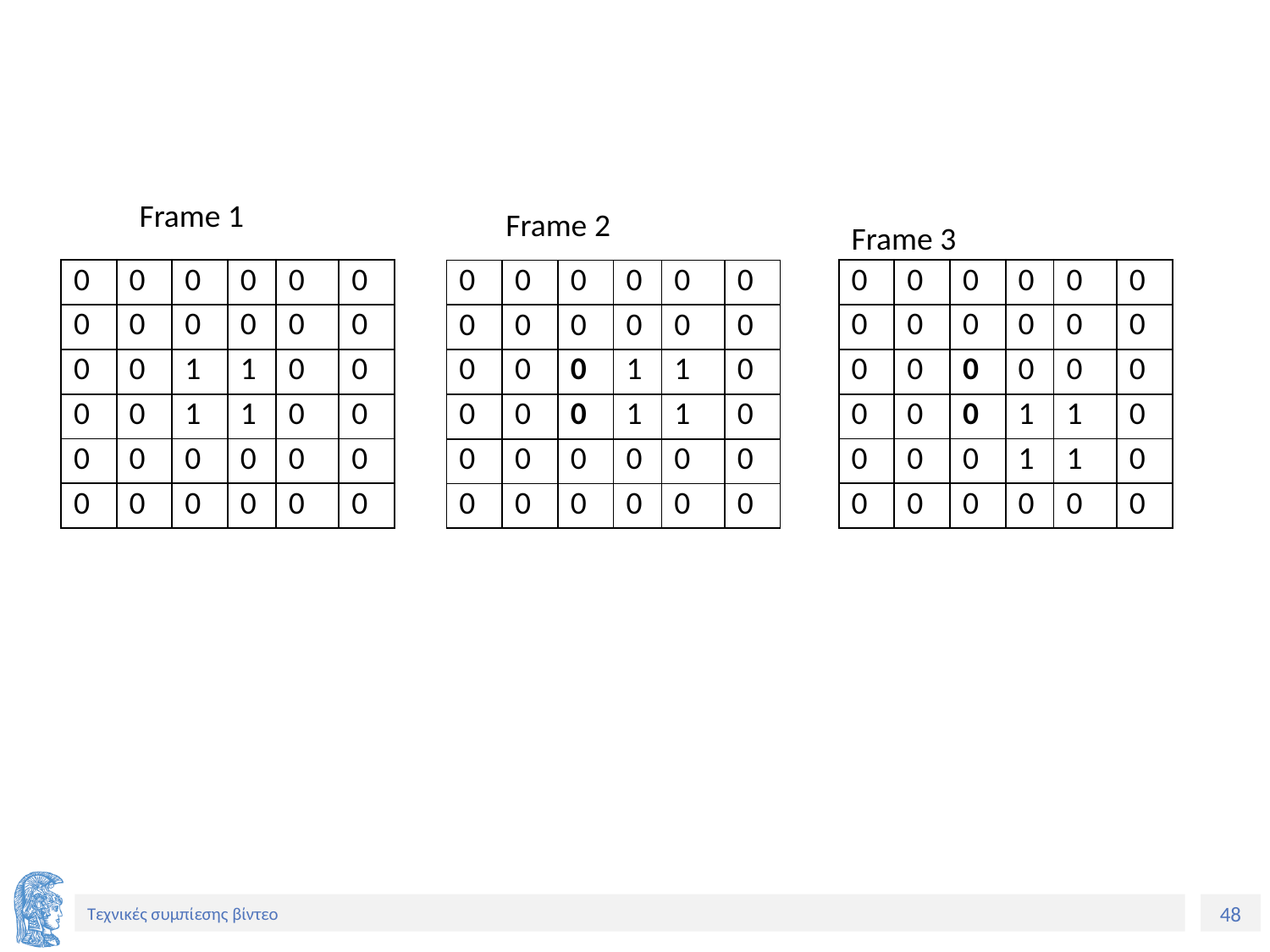

#
Frame 1
Frame 2
Frame 3
| 0 | 0 | 0 | 0 | 0 | 0 |
| --- | --- | --- | --- | --- | --- |
| 0 | 0 | 0 | 0 | 0 | 0 |
| 0 | 0 | 1 | 1 | 0 | 0 |
| 0 | 0 | 1 | 1 | 0 | 0 |
| 0 | 0 | 0 | 0 | 0 | 0 |
| 0 | 0 | 0 | 0 | 0 | 0 |
| 0 | 0 | 0 | 0 | 0 | 0 |
| --- | --- | --- | --- | --- | --- |
| 0 | 0 | 0 | 0 | 0 | 0 |
| 0 | 0 | 0 | 0 | 0 | 0 |
| 0 | 0 | 0 | 1 | 1 | 0 |
| 0 | 0 | 0 | 1 | 1 | 0 |
| 0 | 0 | 0 | 0 | 0 | 0 |
| 0 | 0 | 0 | 0 | 0 | 0 |
| --- | --- | --- | --- | --- | --- |
| 0 | 0 | 0 | 0 | 0 | 0 |
| 0 | 0 | 0 | 1 | 1 | 0 |
| 0 | 0 | 0 | 1 | 1 | 0 |
| 0 | 0 | 0 | 0 | 0 | 0 |
| 0 | 0 | 0 | 0 | 0 | 0 |